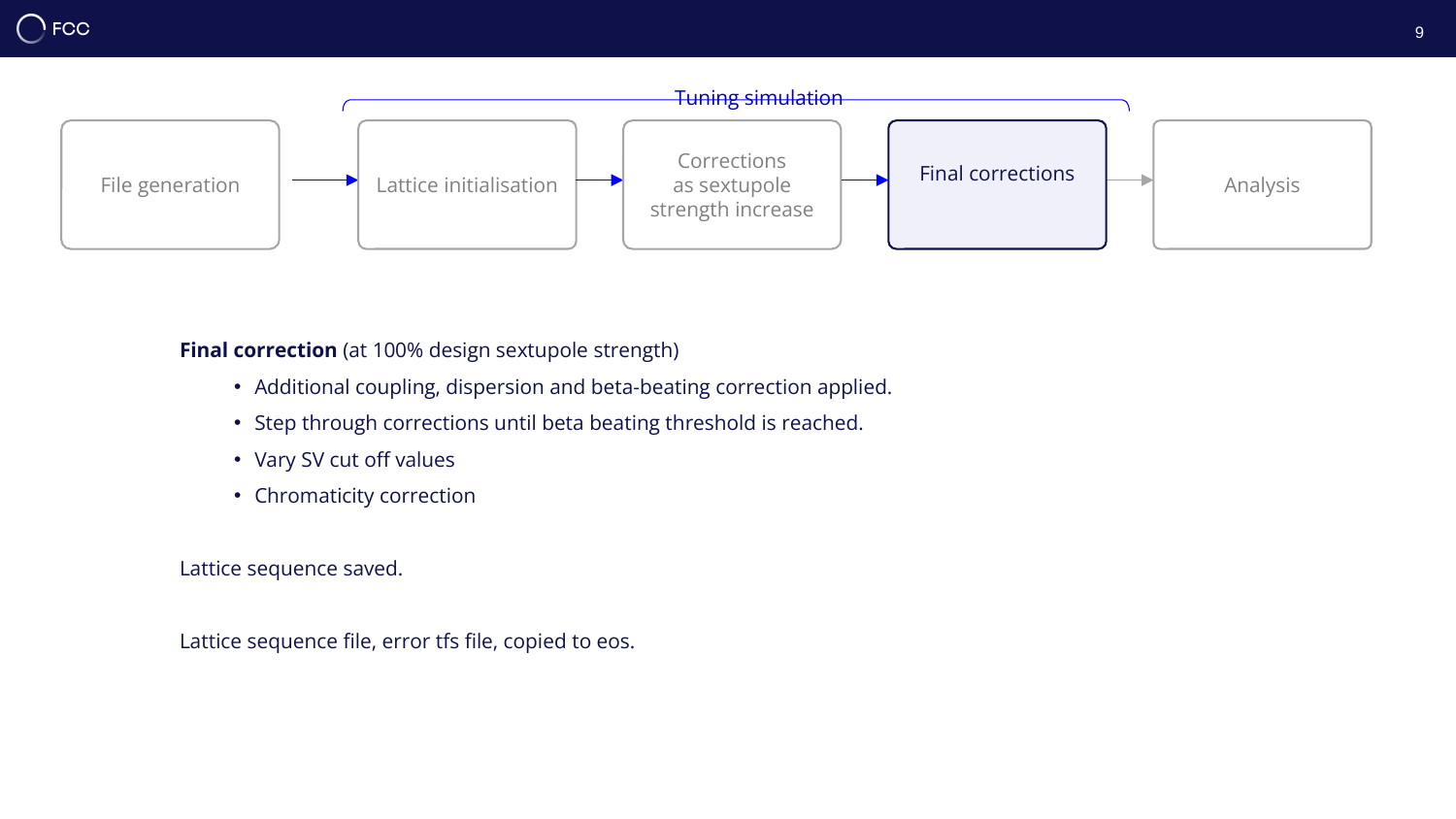

9
Tuning simulation
File generation
Lattice initialisation
Corrections
as sextupole strength increase
Final corrections

Analysis

Final correction (at 100% design sextupole strength)
Additional coupling, dispersion and beta-beating correction applied.
Step through corrections until beta beating threshold is reached.
Vary SV cut off values
Chromaticity correction

Lattice sequence saved.

Lattice sequence file, error tfs file, copied to eos.